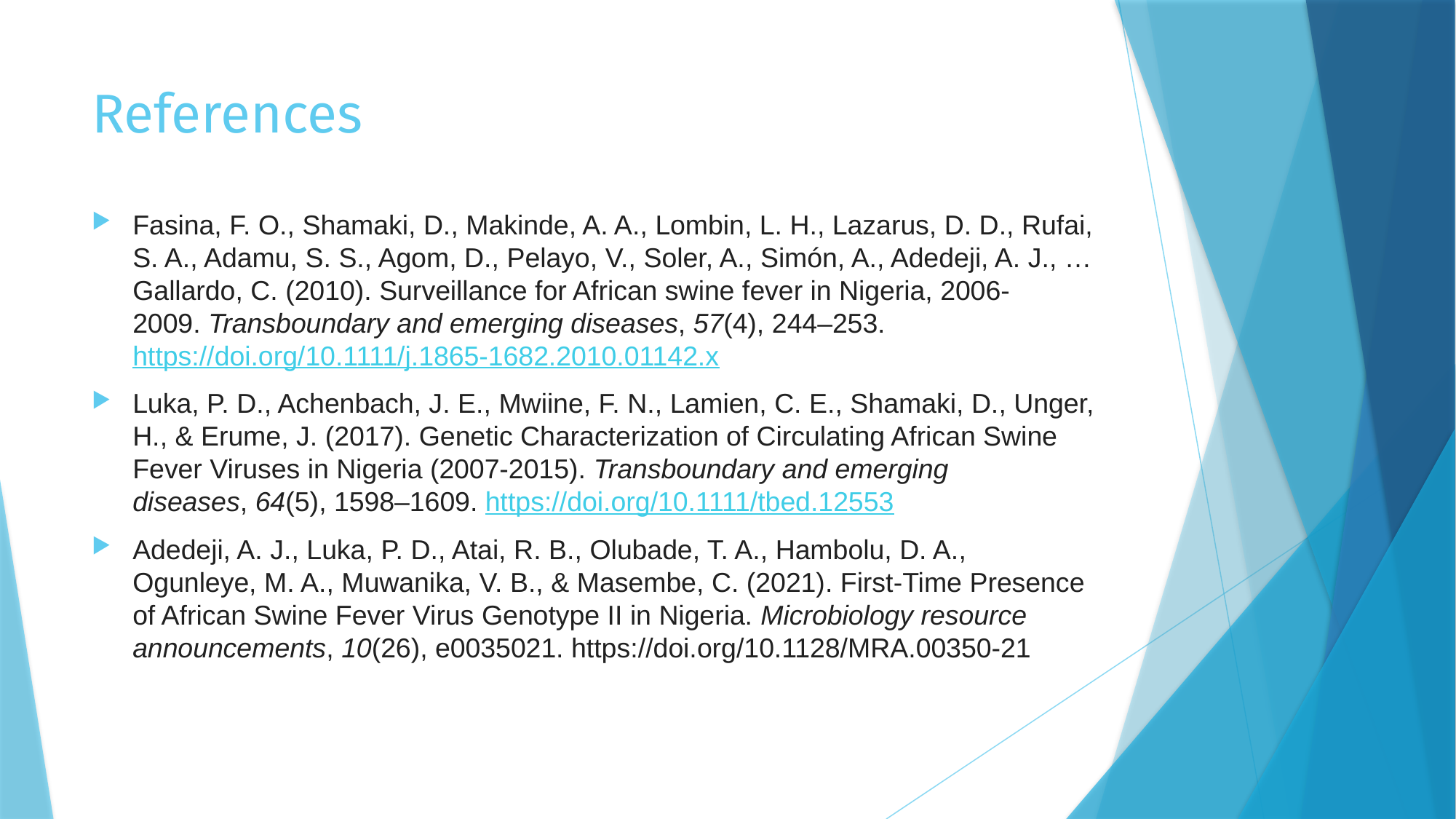

# References
Fasina, F. O., Shamaki, D., Makinde, A. A., Lombin, L. H., Lazarus, D. D., Rufai, S. A., Adamu, S. S., Agom, D., Pelayo, V., Soler, A., Simón, A., Adedeji, A. J., … Gallardo, C. (2010). Surveillance for African swine fever in Nigeria, 2006-2009. Transboundary and emerging diseases, 57(4), 244–253. https://doi.org/10.1111/j.1865-1682.2010.01142.x
Luka, P. D., Achenbach, J. E., Mwiine, F. N., Lamien, C. E., Shamaki, D., Unger, H., & Erume, J. (2017). Genetic Characterization of Circulating African Swine Fever Viruses in Nigeria (2007-2015). Transboundary and emerging diseases, 64(5), 1598–1609. https://doi.org/10.1111/tbed.12553
Adedeji, A. J., Luka, P. D., Atai, R. B., Olubade, T. A., Hambolu, D. A., Ogunleye, M. A., Muwanika, V. B., & Masembe, C. (2021). First-Time Presence of African Swine Fever Virus Genotype II in Nigeria. Microbiology resource announcements, 10(26), e0035021. https://doi.org/10.1128/MRA.00350-21